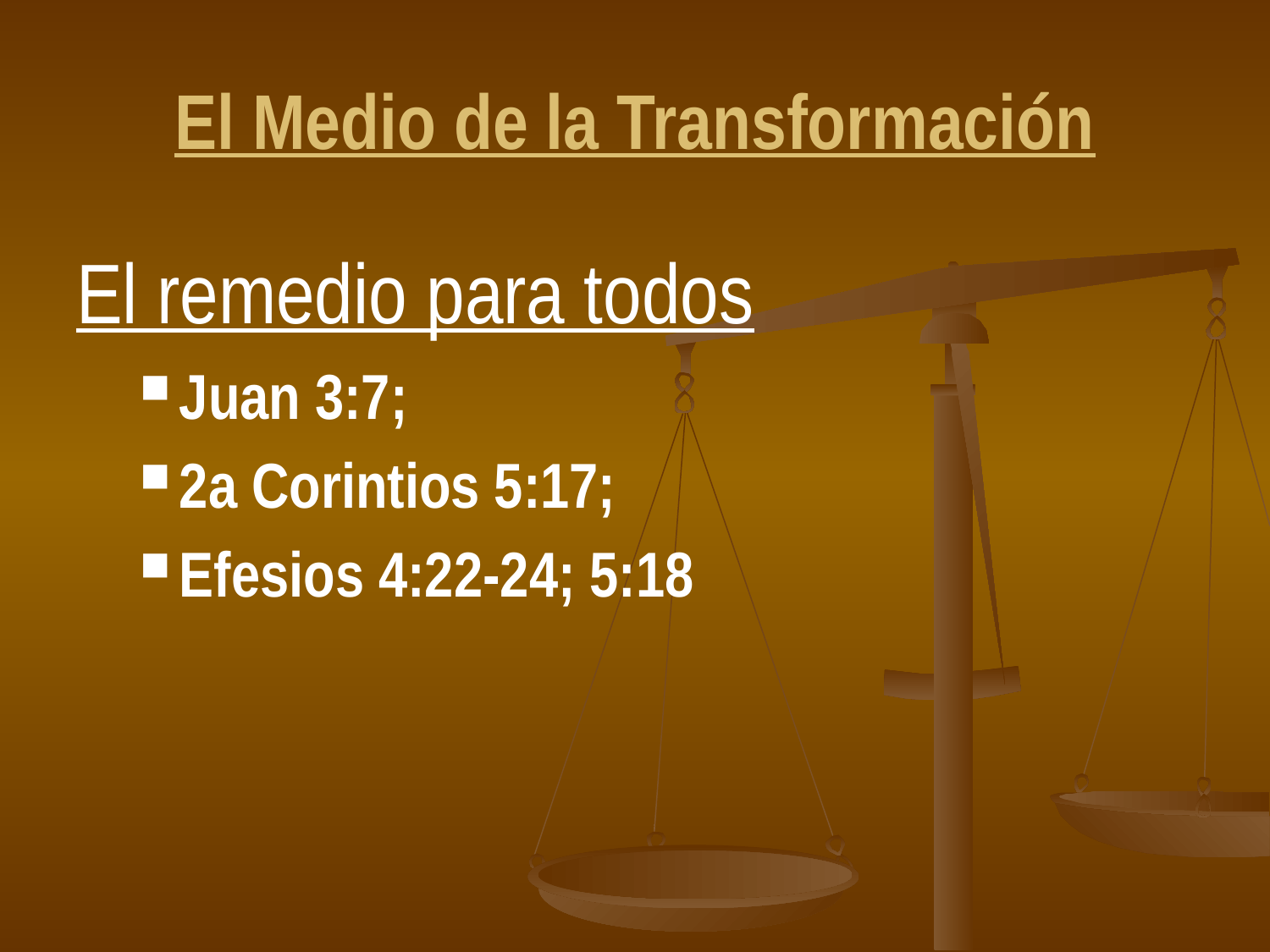

# El Medio de la Transformación
El remedio para todos
Juan 3:7;
2a Corintios 5:17;
Efesios 4:22-24; 5:18